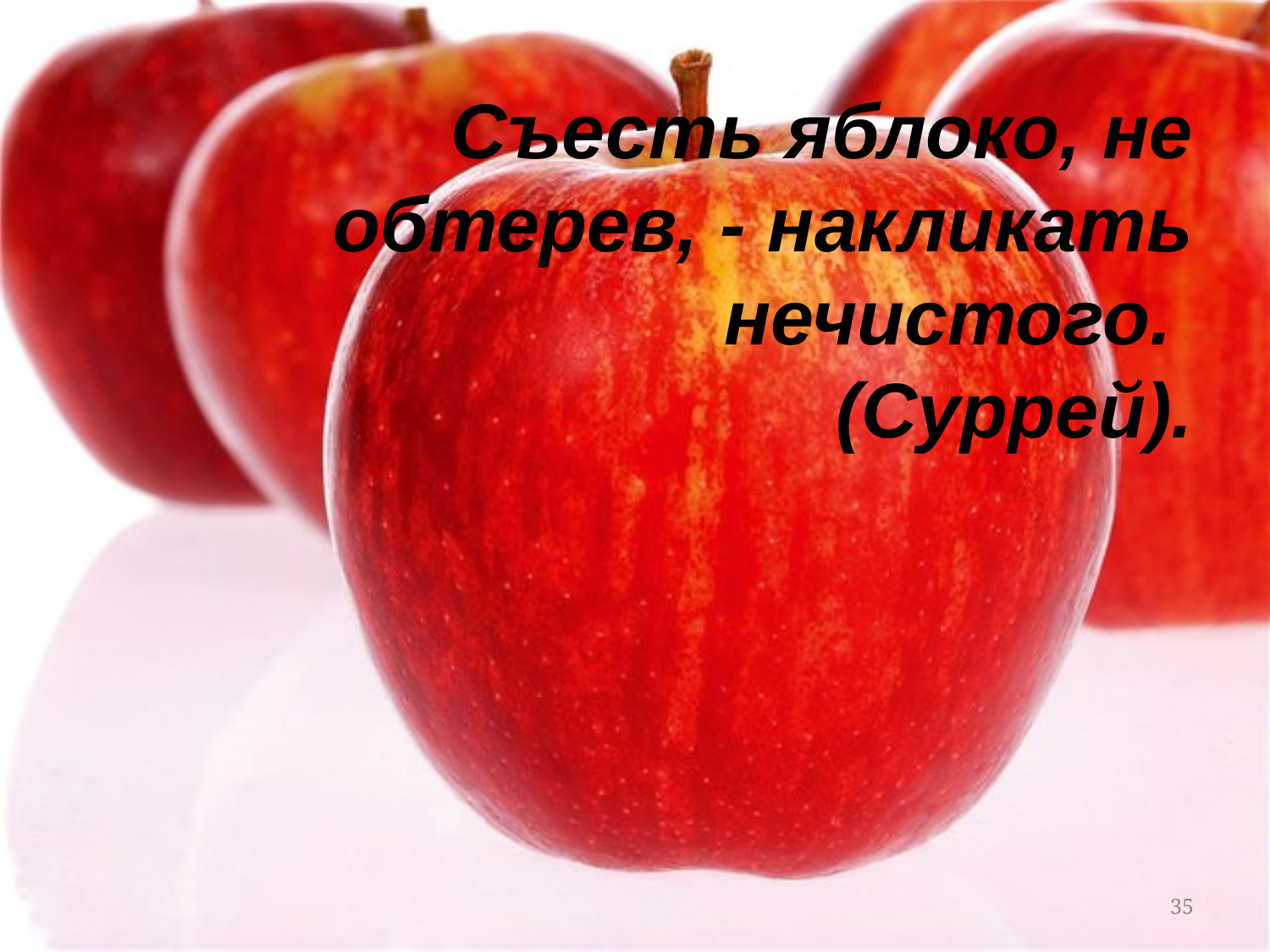

# Съесть яблоко, не обтерев, - накликать нечистого. (Суррей).
35